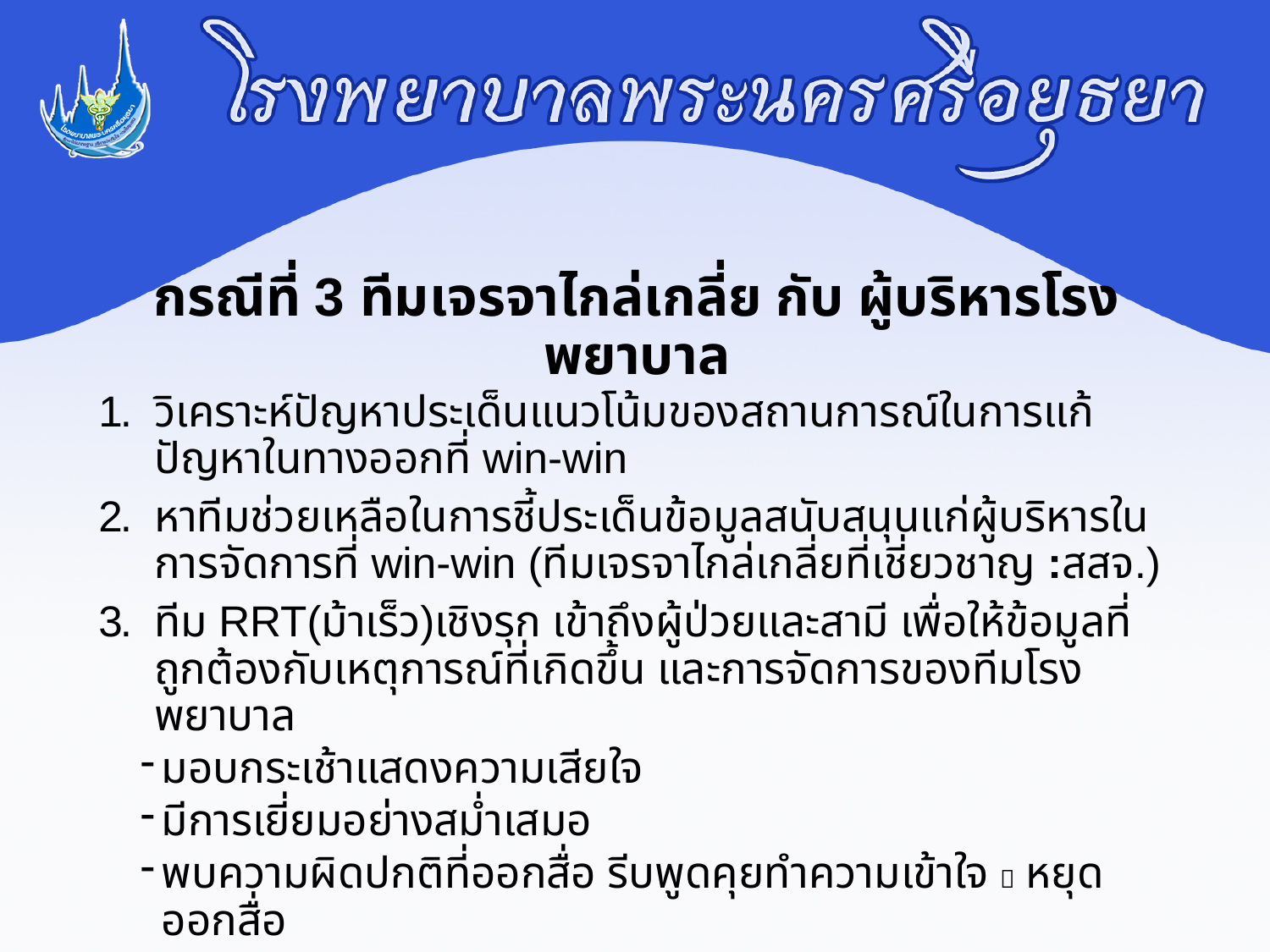

# กรณีที่ 3 ทีมเจรจาไกล่เกลี่ย กับ ผู้บริหารโรงพยาบาล
วิเคราะห์ปัญหาประเด็นแนวโน้มของสถานการณ์ในการแก้ปัญหาในทางออกที่ win-win
หาทีมช่วยเหลือในการชี้ประเด็นข้อมูลสนับสนุนแก่ผู้บริหารในการจัดการที่ win-win (ทีมเจรจาไกล่เกลี่ยที่เชี่ยวชาญ :สสจ.)
ทีม RRT(ม้าเร็ว)เชิงรุก เข้าถึงผู้ป่วยและสามี เพื่อให้ข้อมูลที่ถูกต้องกับเหตุการณ์ที่เกิดขึ้น และการจัดการของทีมโรงพยาบาล
มอบกระเช้าแสดงความเสียใจ
มีการเยี่ยมอย่างสม่ำเสมอ
พบความผิดปกติที่ออกสื่อ รีบพูดคุยทำความเข้าใจ → หยุดออกสื่อ